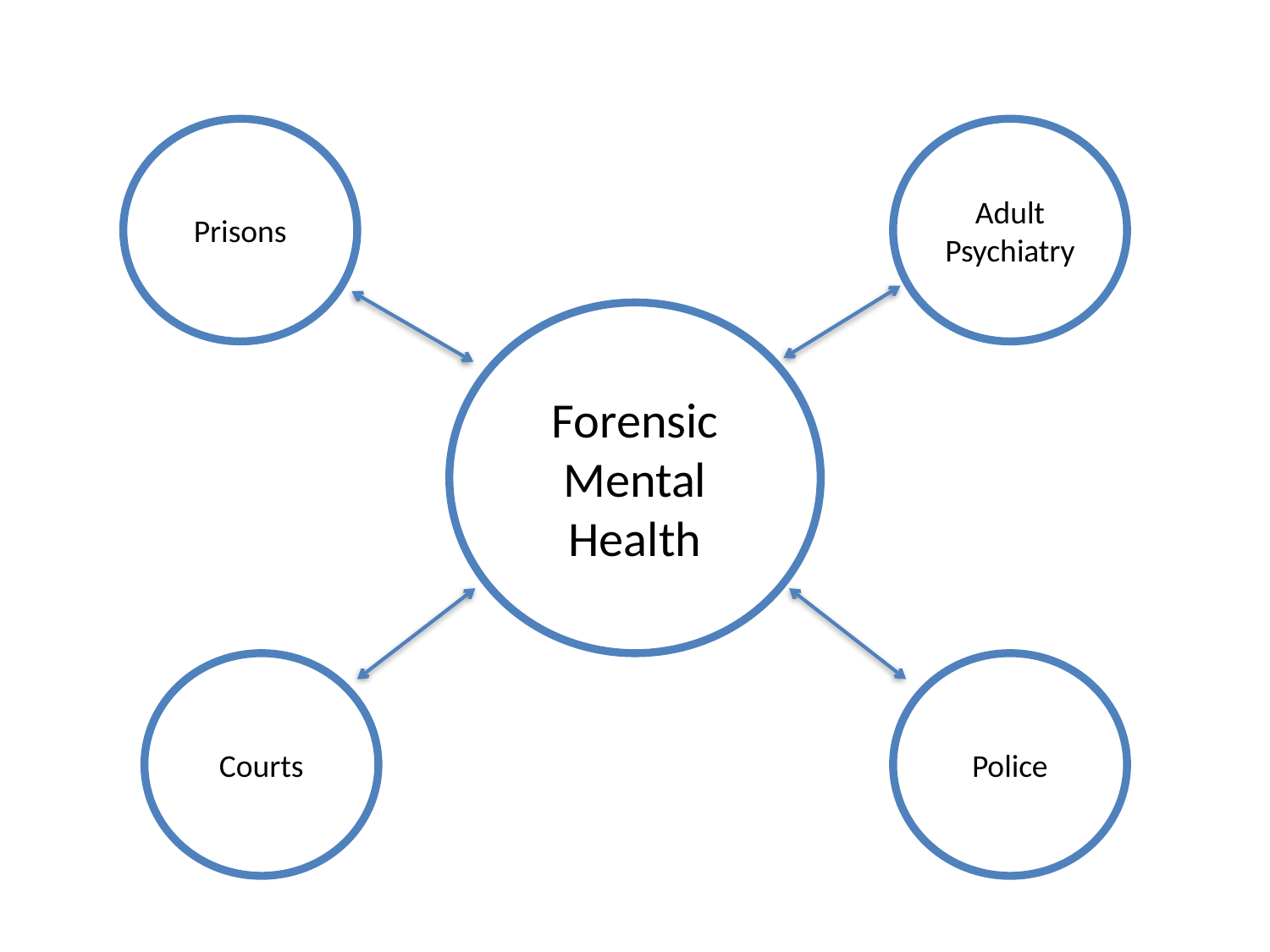

Prisons
Adult Psychiatry
Forensic Mental Health
Courts
Police